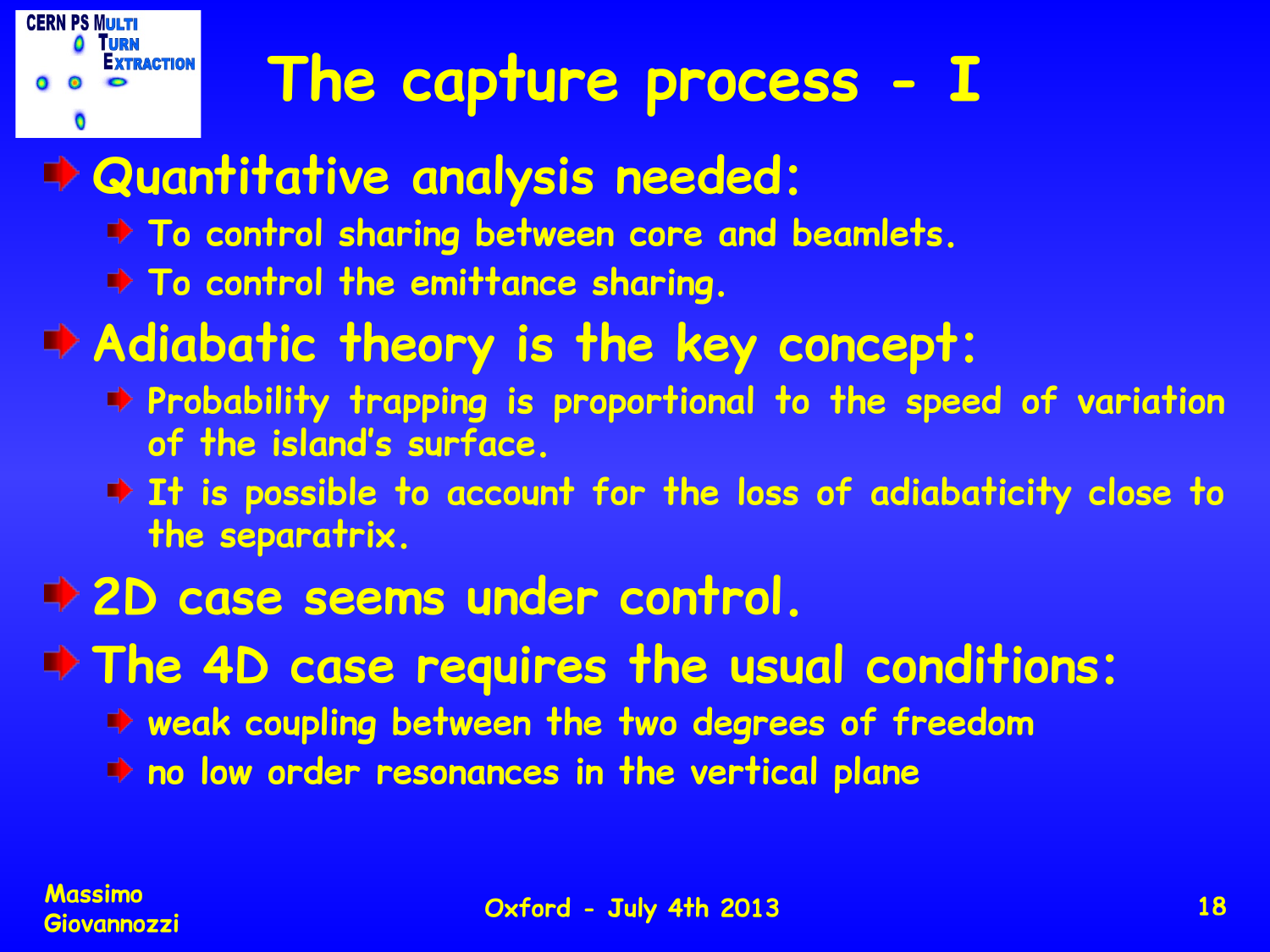

# The capture process - I
Quantitative analysis needed:
To control sharing between core and beamlets.
To control the emittance sharing.
Adiabatic theory is the key concept:
Probability trapping is proportional to the speed of variation of the island’s surface.
It is possible to account for the loss of adiabaticity close to the separatrix.
2D case seems under control.
The 4D case requires the usual conditions:
weak coupling between the two degrees of freedom
no low order resonances in the vertical plane
Massimo Giovannozzi
Oxford - July 4th 2013
18